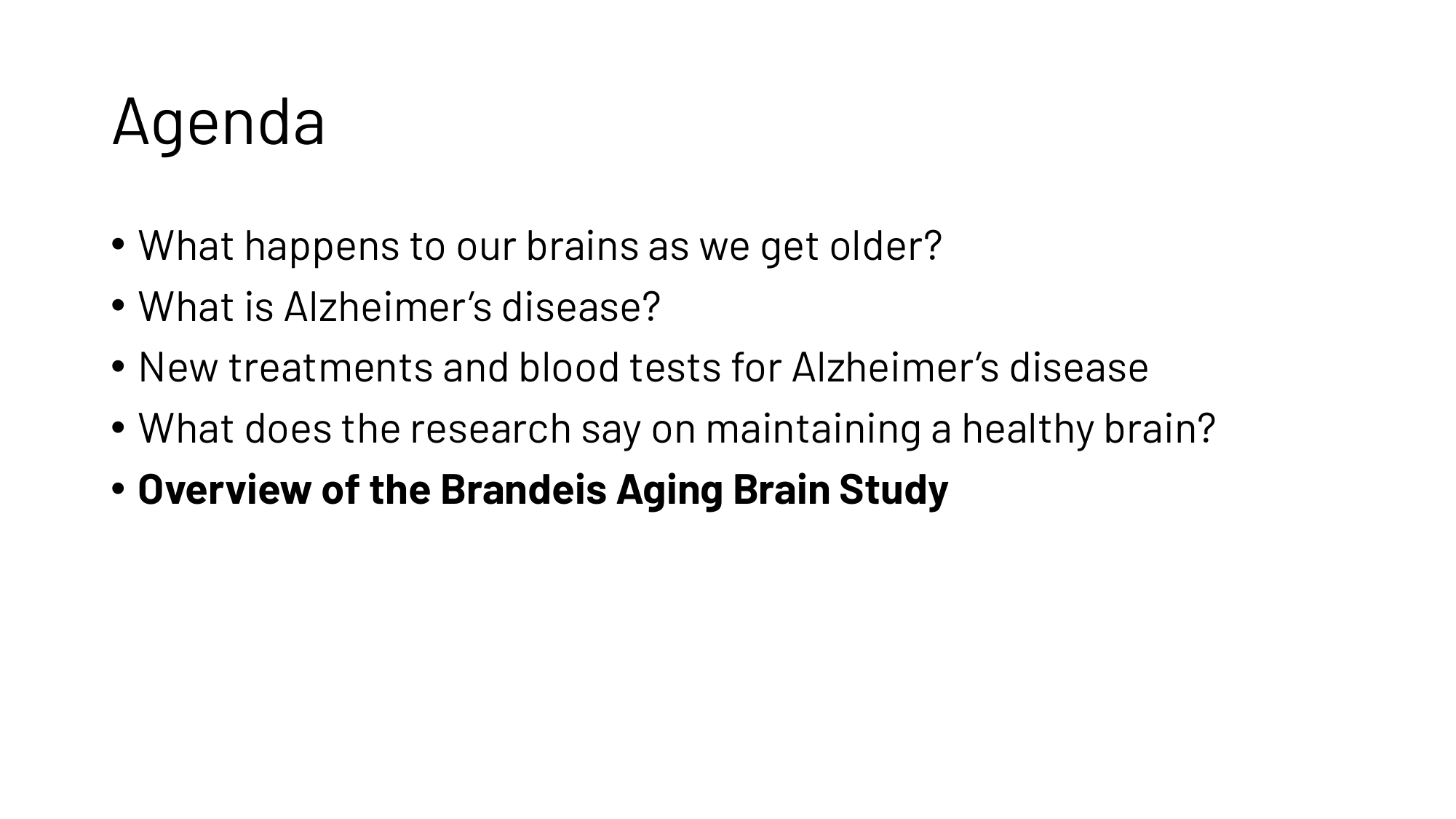

# Agenda
What happens to our brains as we get older?
What is Alzheimer’s disease?
New treatments and blood tests for Alzheimer’s disease
What does the research say on maintaining a healthy brain?
Overview of the Brandeis Aging Brain Study